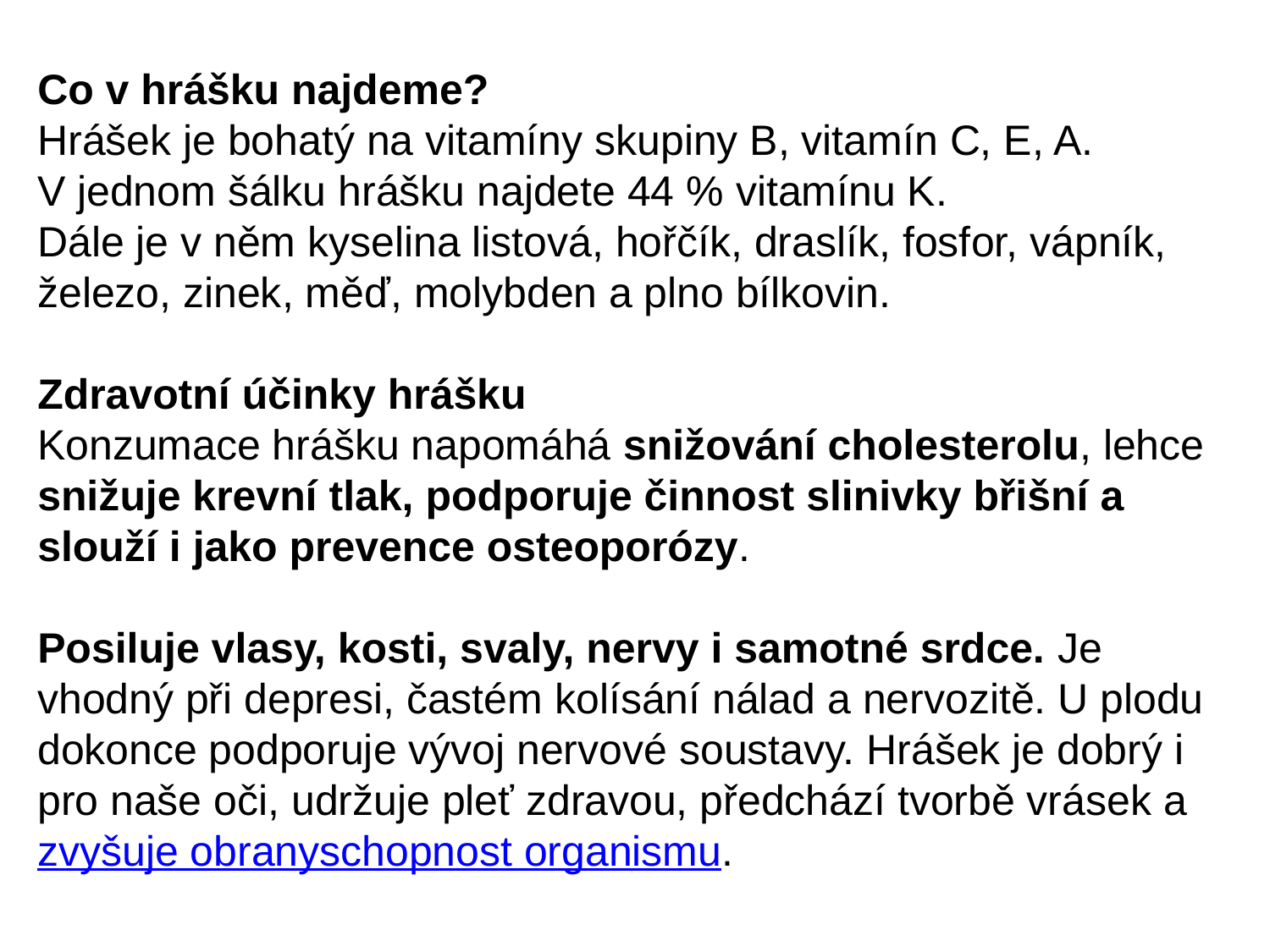

Co v hrášku najdeme?
Hrášek je bohatý na vitamíny skupiny B, vitamín C, E, A.
V jednom šálku hrášku najdete 44 % vitamínu K.
Dále je v něm kyselina listová, hořčík, draslík, fosfor, vápník,
železo, zinek, měď, molybden a plno bílkovin.

Zdravotní účinky hrášku
Konzumace hrášku napomáhá snižování cholesterolu, lehce snižuje krevní tlak, podporuje činnost slinivky břišní a slouží i jako prevence osteoporózy.

Posiluje vlasy, kosti, svaly, nervy i samotné srdce. Je vhodný při depresi, častém kolísání nálad a nervozitě. U plodu dokonce podporuje vývoj nervové soustavy. Hrášek je dobrý i pro naše oči, udržuje pleť zdravou, předchází tvorbě vrásek a zvyšuje obranyschopnost organismu.